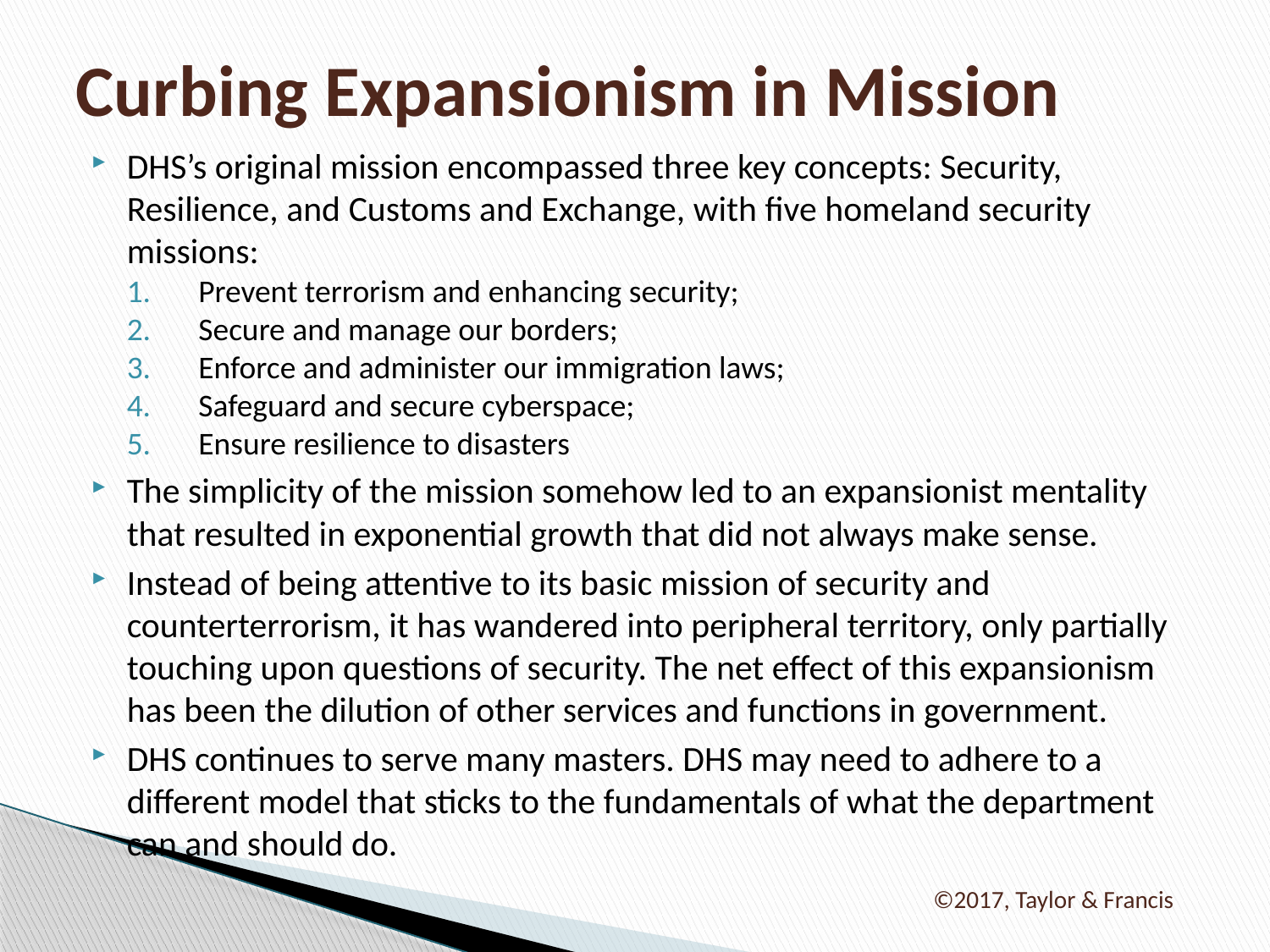

# Curbing Expansionism in Mission
DHS’s original mission encompassed three key concepts: Security, Resilience, and Customs and Exchange, with five homeland security missions:
Prevent terrorism and enhancing security;
Secure and manage our borders;
Enforce and administer our immigration laws;
Safeguard and secure cyberspace;
Ensure resilience to disasters
The simplicity of the mission somehow led to an expansionist mentality that resulted in exponential growth that did not always make sense.
Instead of being attentive to its basic mission of security and counterterrorism, it has wandered into peripheral territory, only partially touching upon questions of security. The net effect of this expansionism has been the dilution of other services and functions in government.
DHS continues to serve many masters. DHS may need to adhere to a different model that sticks to the fundamentals of what the department can and should do.
©2017, Taylor & Francis